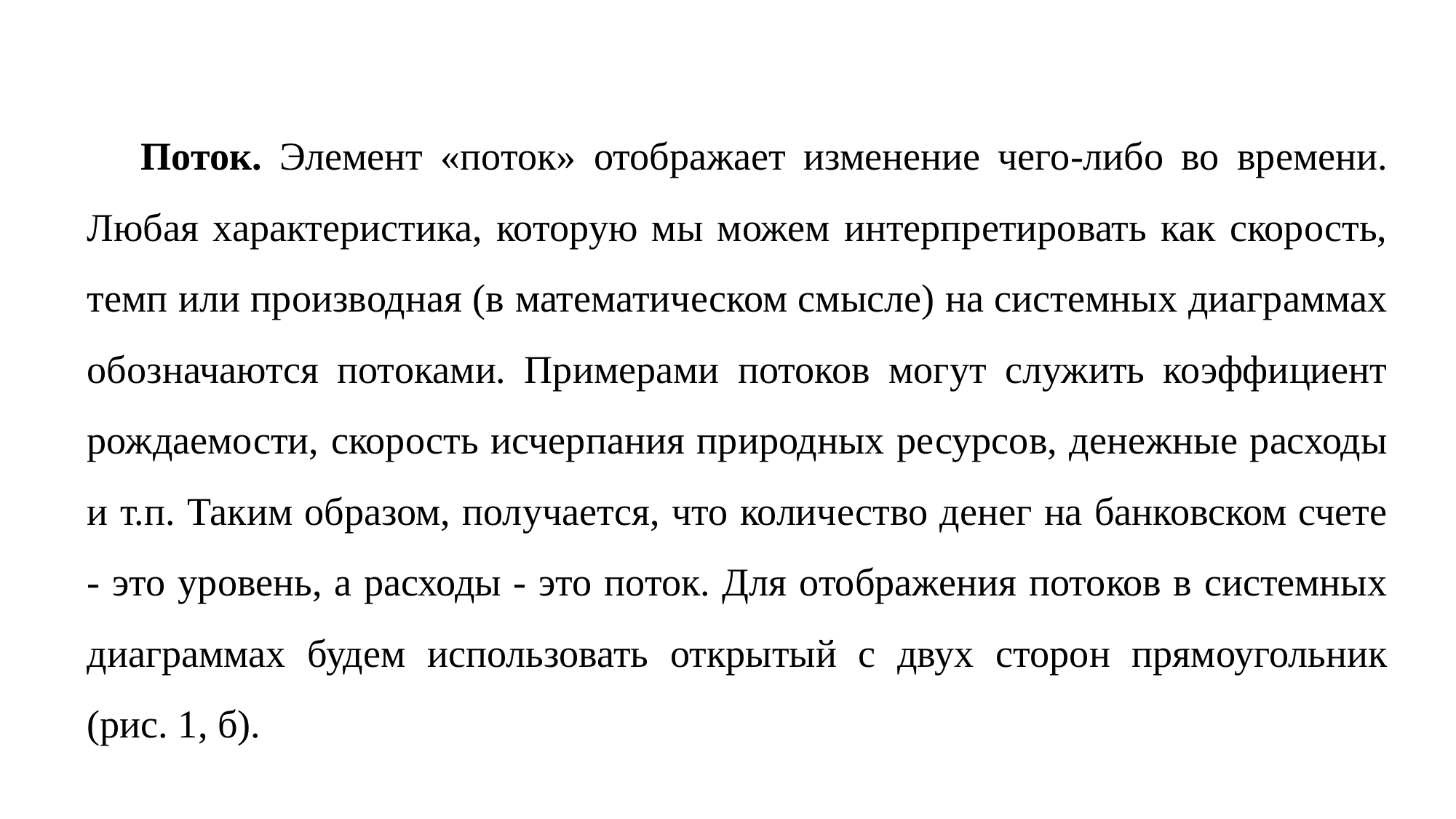

Поток. Элемент «поток» отображает изменение чего-либо во времени. Любая характеристика, которую мы можем интерпретировать как скорость, темп или производная (в математическом смысле) на системных диаграммах обозначаются потоками. Примерами потоков могут служить коэффициент рождаемости, скорость исчерпания природных ресурсов, денежные расходы и т.п. Таким образом, получается, что количество денег на банковском счете - это уровень, а расходы - это поток. Для отображения потоков в системных диаграммах будем использовать открытый с двух сторон прямоугольник (рис. 1, б).